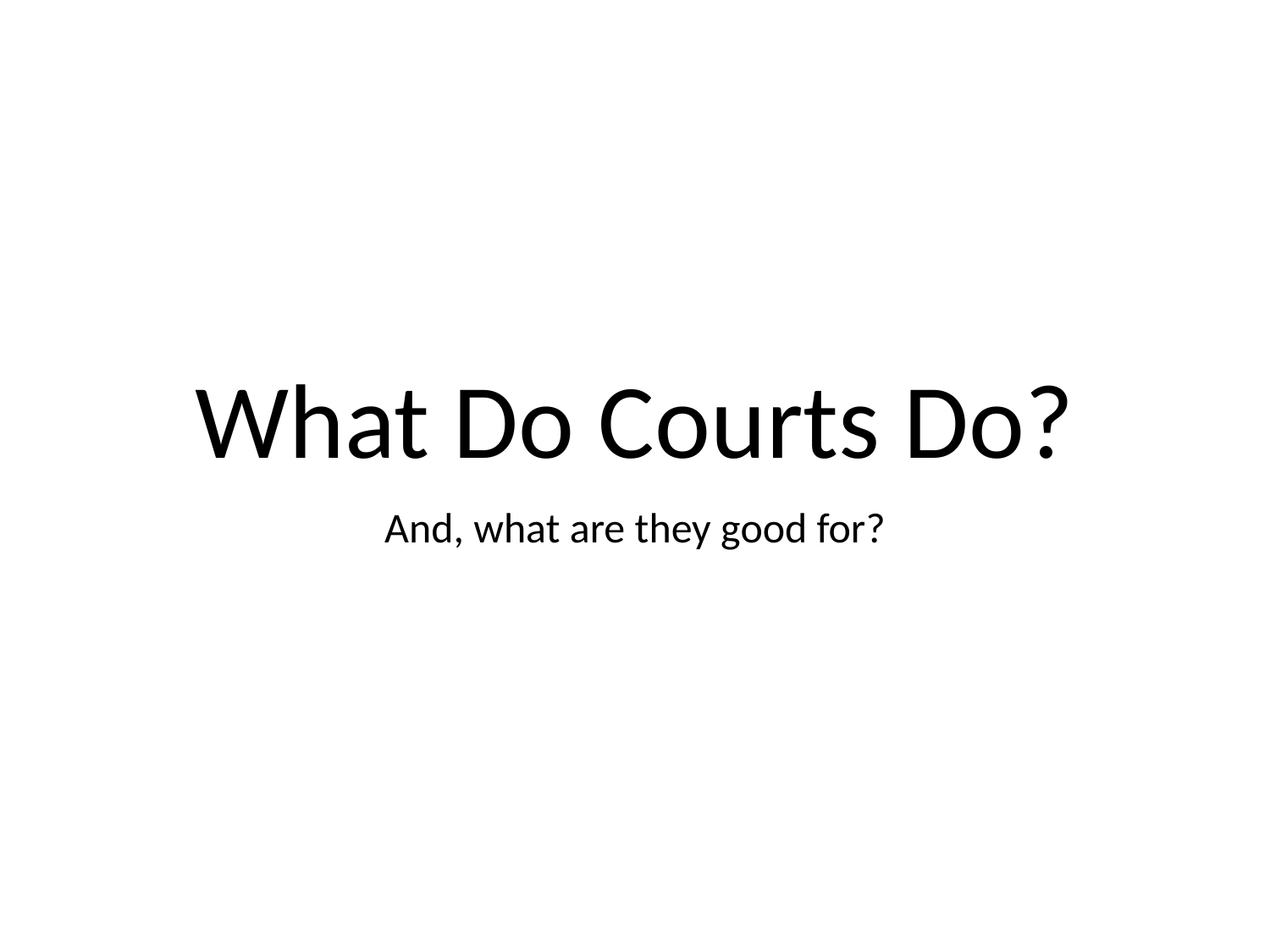

# What Do Courts Do?
And, what are they good for?